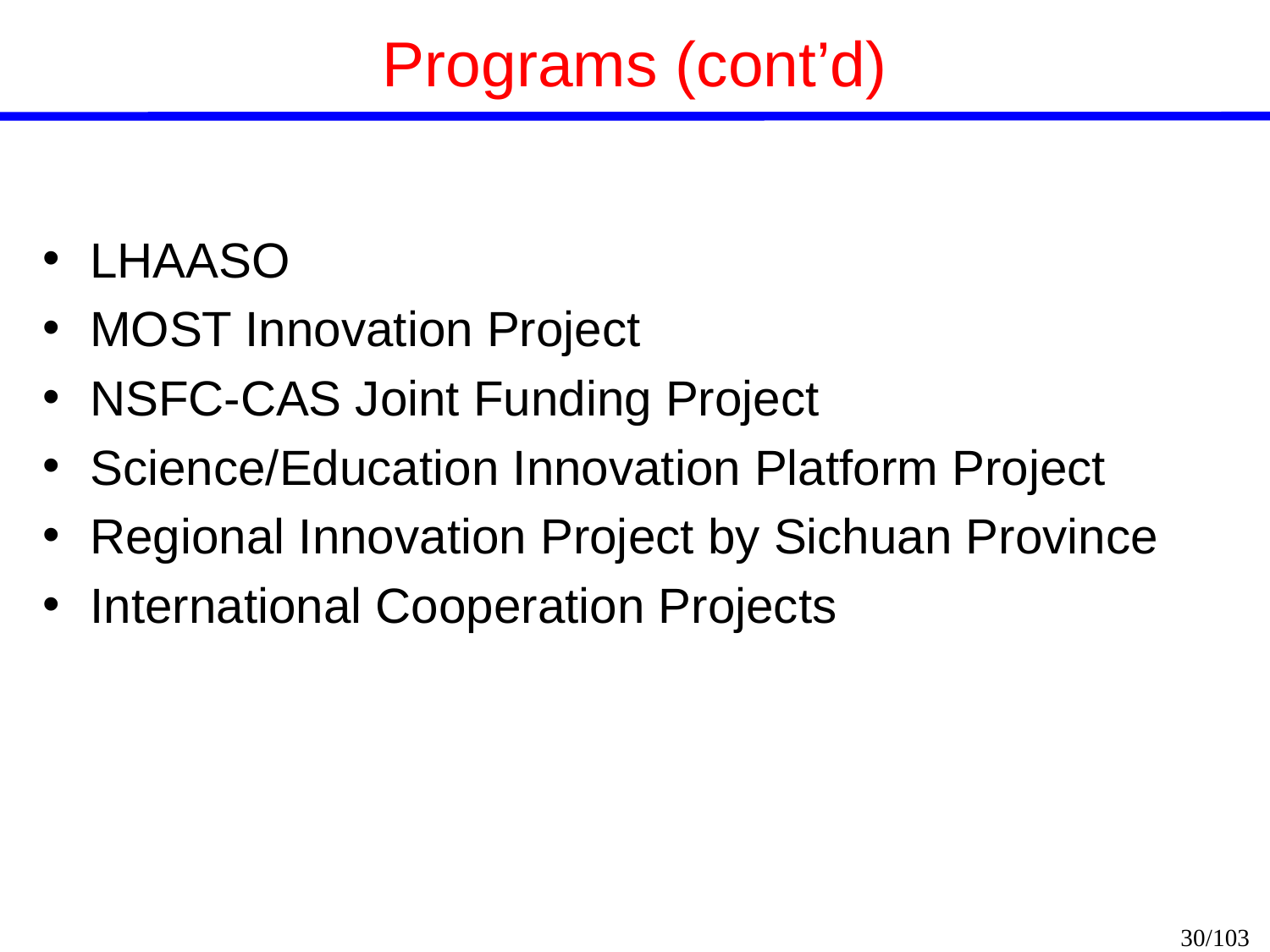

# Programs (cont’d)
LHAASO
MOST Innovation Project
NSFC-CAS Joint Funding Project
Science/Education Innovation Platform Project
Regional Innovation Project by Sichuan Province
International Cooperation Projects
30/103